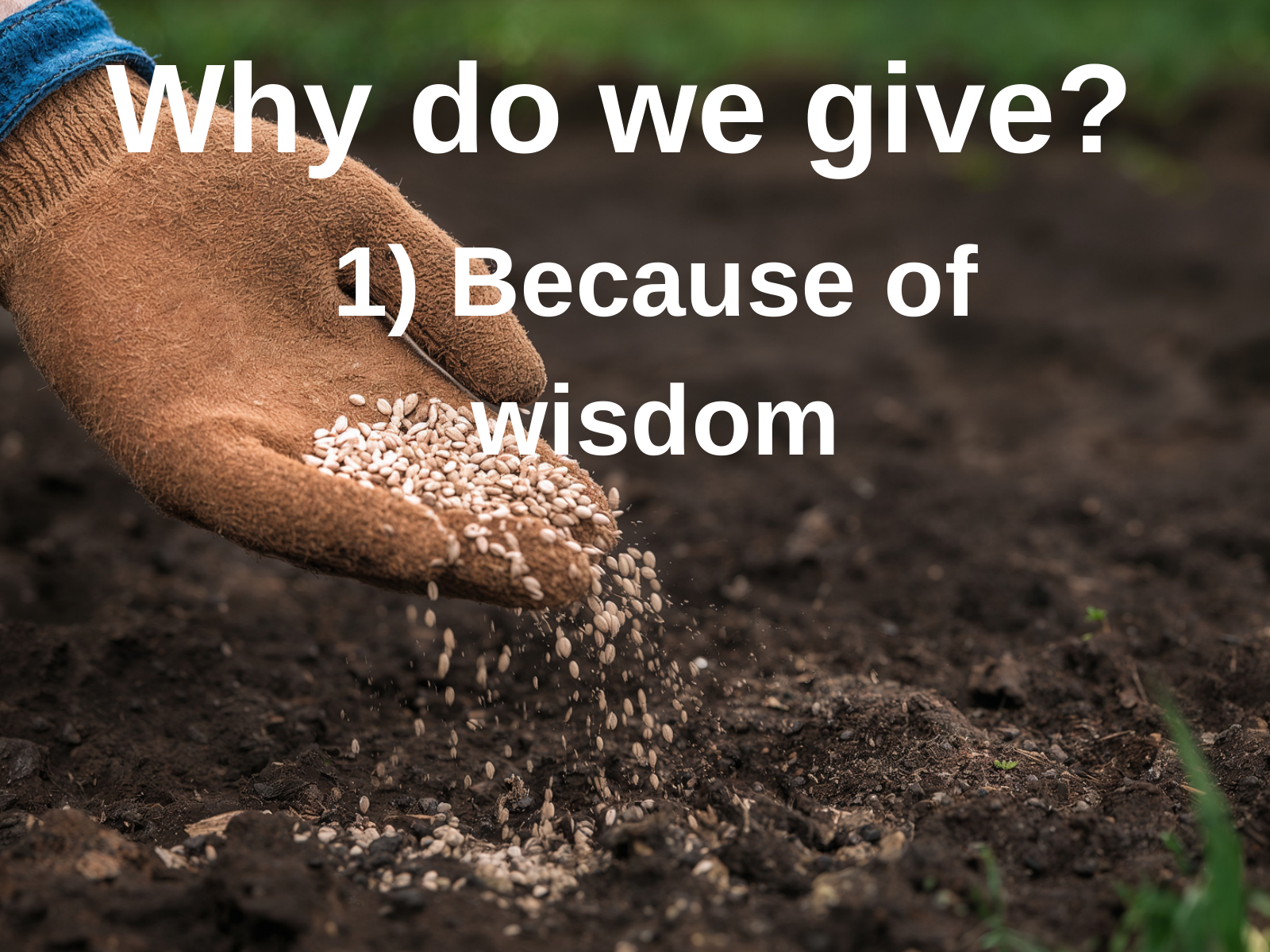

Why do we give?
1) Because of wisdom